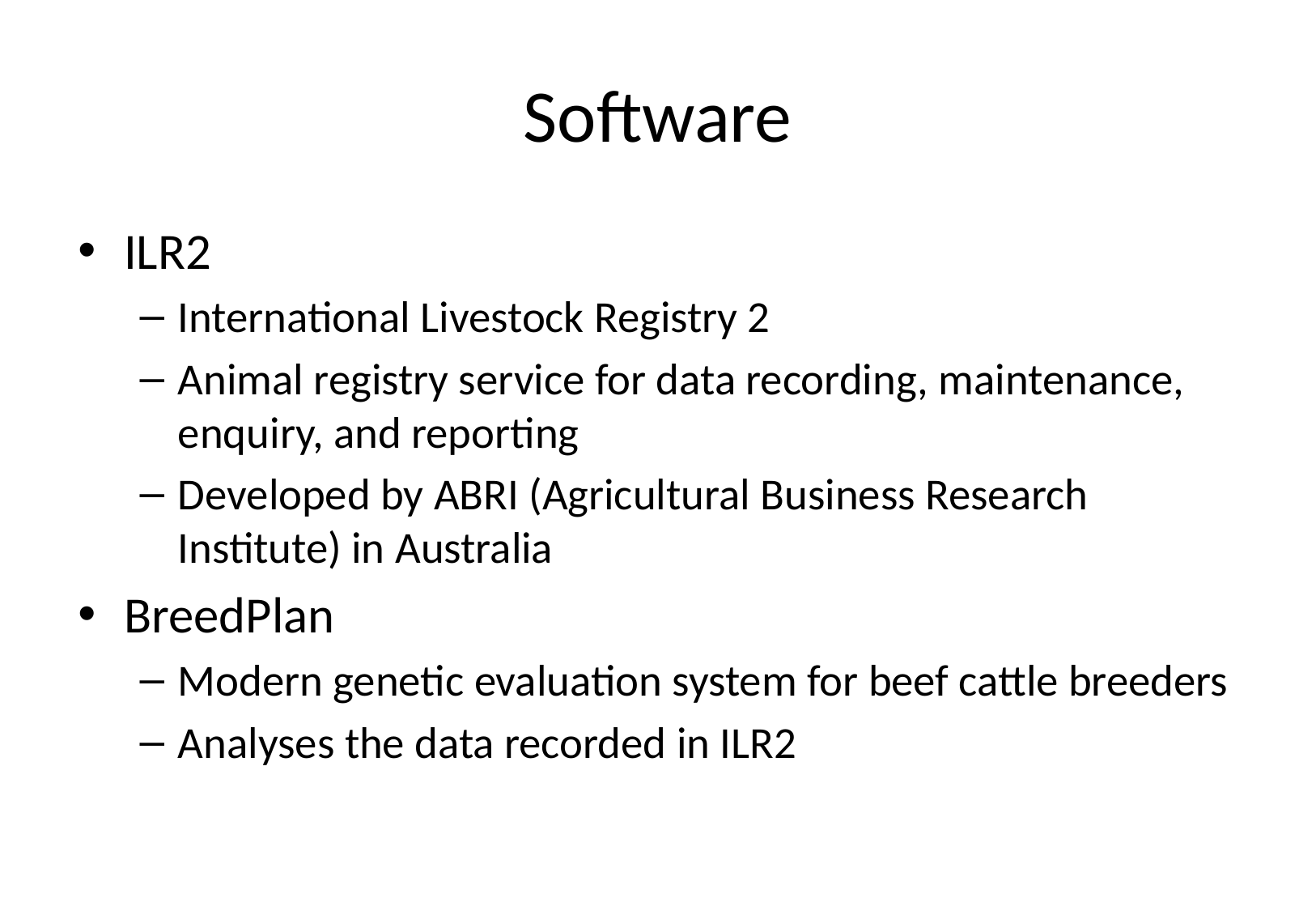

# Software
ILR2
International Livestock Registry 2
Animal registry service for data recording, maintenance, enquiry, and reporting
Developed by ABRI (Agricultural Business Research Institute) in Australia
BreedPlan
Modern genetic evaluation system for beef cattle breeders
Analyses the data recorded in ILR2